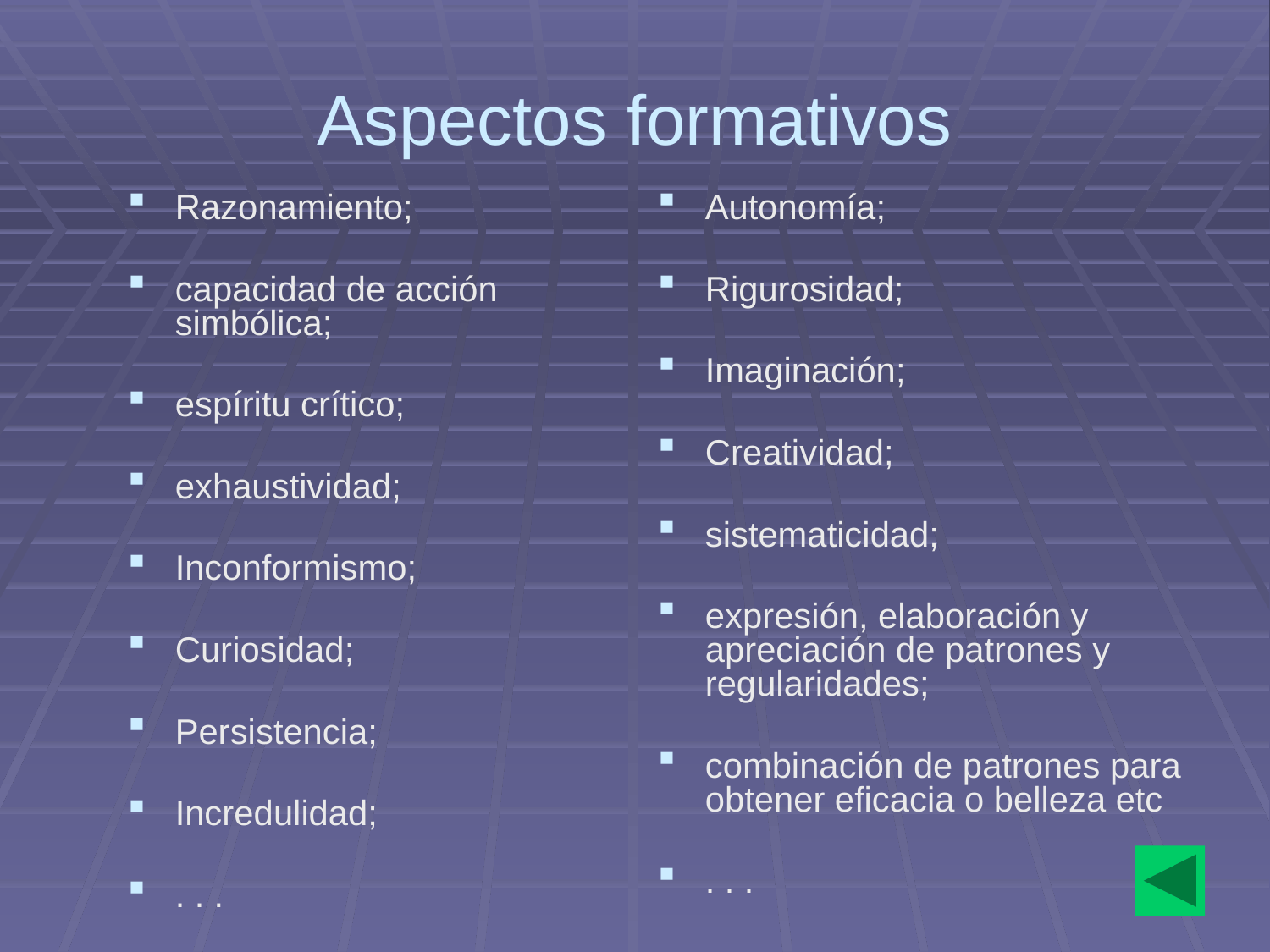

# Aspectos formativos
Razonamiento;

capacidad de acción simbólica;

espíritu crítico;

exhaustividad;

Inconformismo;

Curiosidad;

Persistencia;

Incredulidad;

. . .
Autonomía;

Rigurosidad;

Imaginación;

Creatividad;

sistematicidad;

expresión, elaboración y apreciación de patrones y regularidades;

combinación de patrones para obtener eficacia o belleza etc

. . .

12